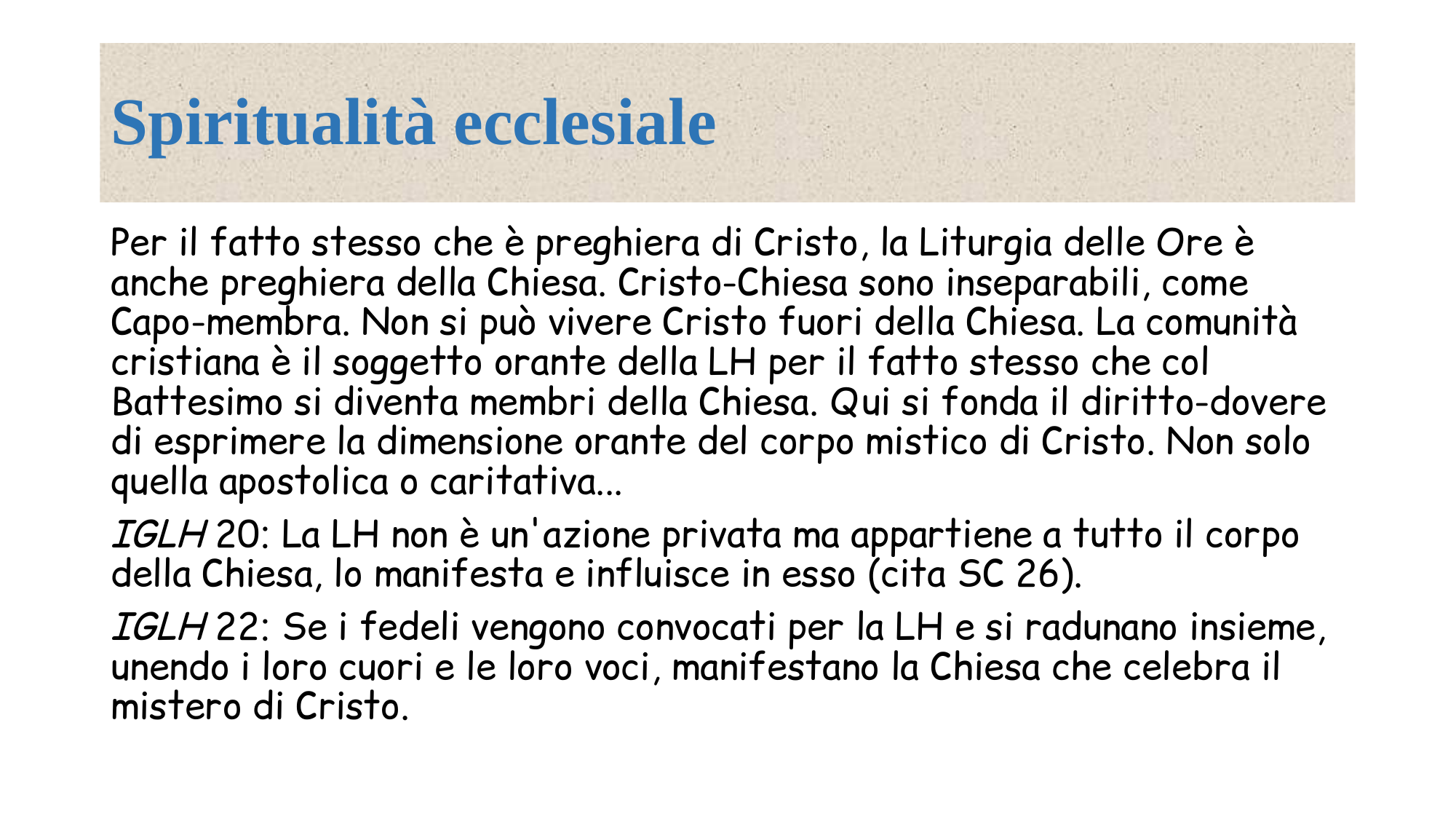

# Spiritualità ecclesiale
Per il fatto stesso che è preghiera di Cristo, la Liturgia delle Ore è anche preghiera della Chiesa. Cristo-Chiesa sono inseparabili, come Capo-membra. Non si può vivere Cristo fuori della Chiesa. La comunità cristiana è il soggetto orante della LH per il fatto stesso che col Battesimo si diventa membri della Chiesa. Qui si fonda il diritto-dovere di esprimere la dimensione orante del corpo mistico di Cristo. Non solo quella apostolica o cari­tativa...
IGLH 20: La LH non è un'azione privata ma appartiene a tutto il corpo della Chiesa, lo manifesta e influisce in esso (cita SC 26).
IGLH 22: Se i fedeli vengono convocati per la LH e si radunano insieme, unendo i loro cuori e le loro voci, manifestano la Chiesa che celebra il mistero di Cristo.